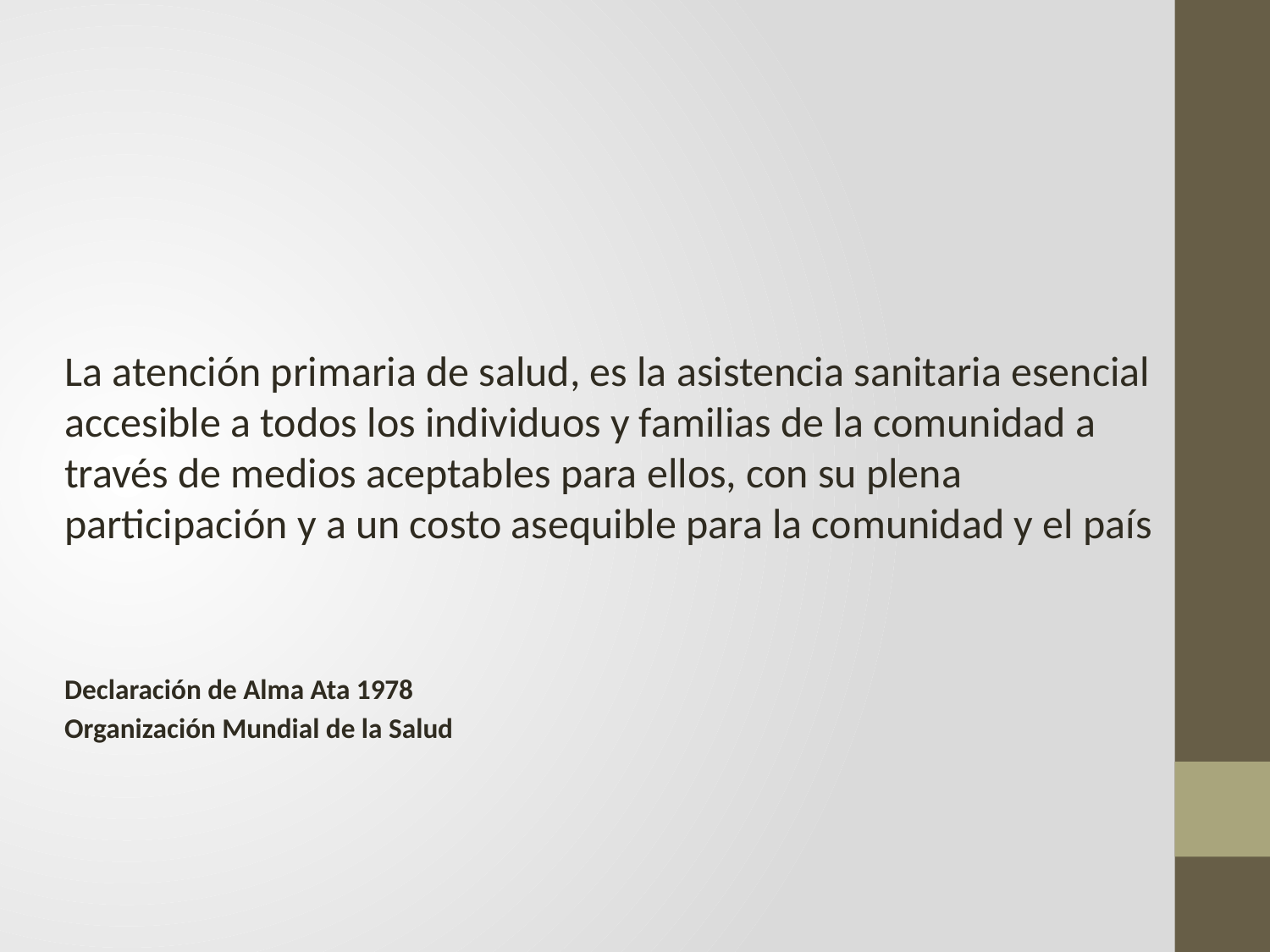

La atención primaria de salud, es la asistencia sanitaria esencial accesible a todos los individuos y familias de la comunidad a través de medios aceptables para ellos, con su plena participación y a un costo asequible para la comunidad y el país

Declaración de Alma Ata 1978
Organización Mundial de la Salud